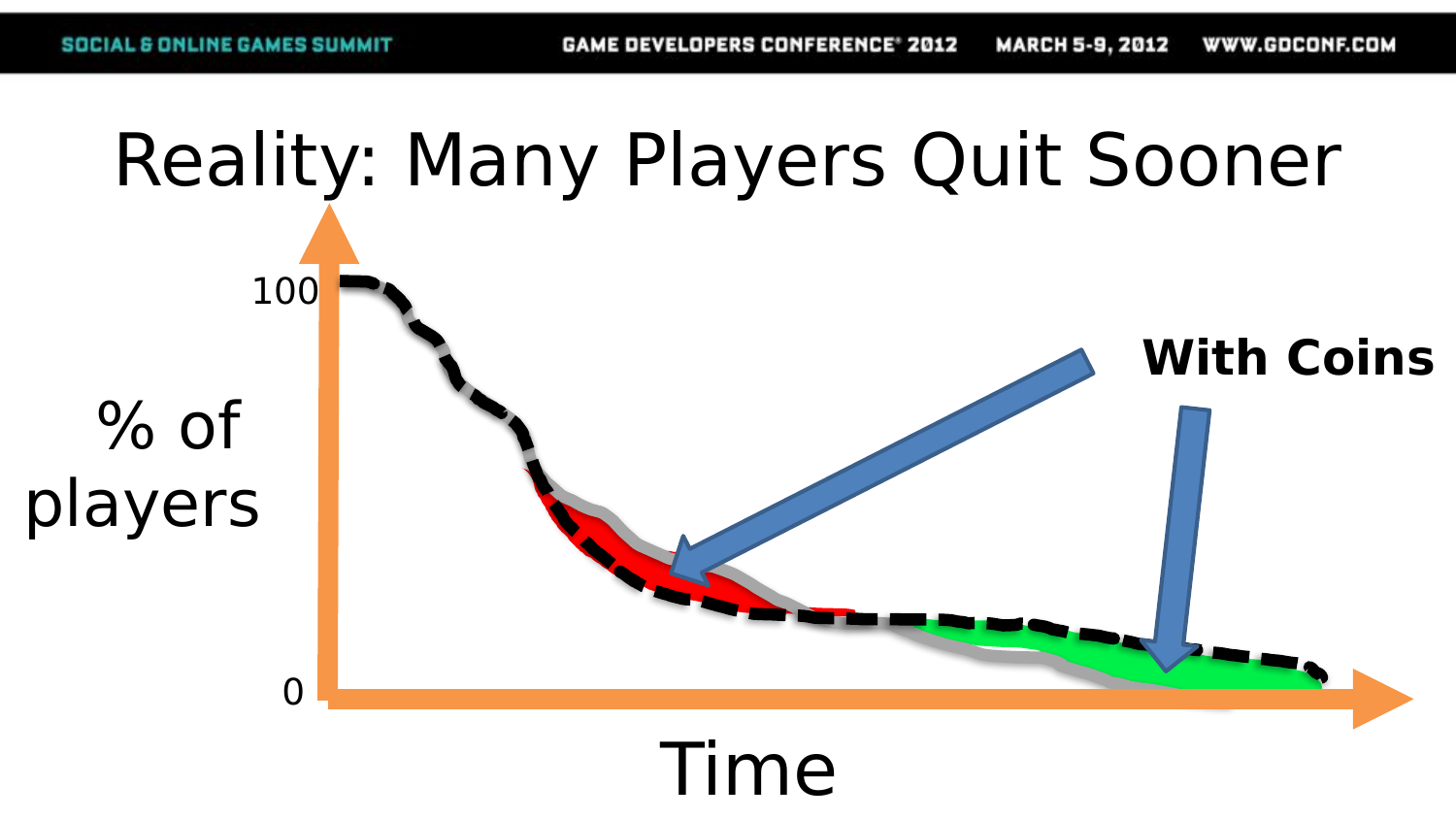

# Reality: Many Players Quit Sooner
100

With Coins
% of
players

0
Time